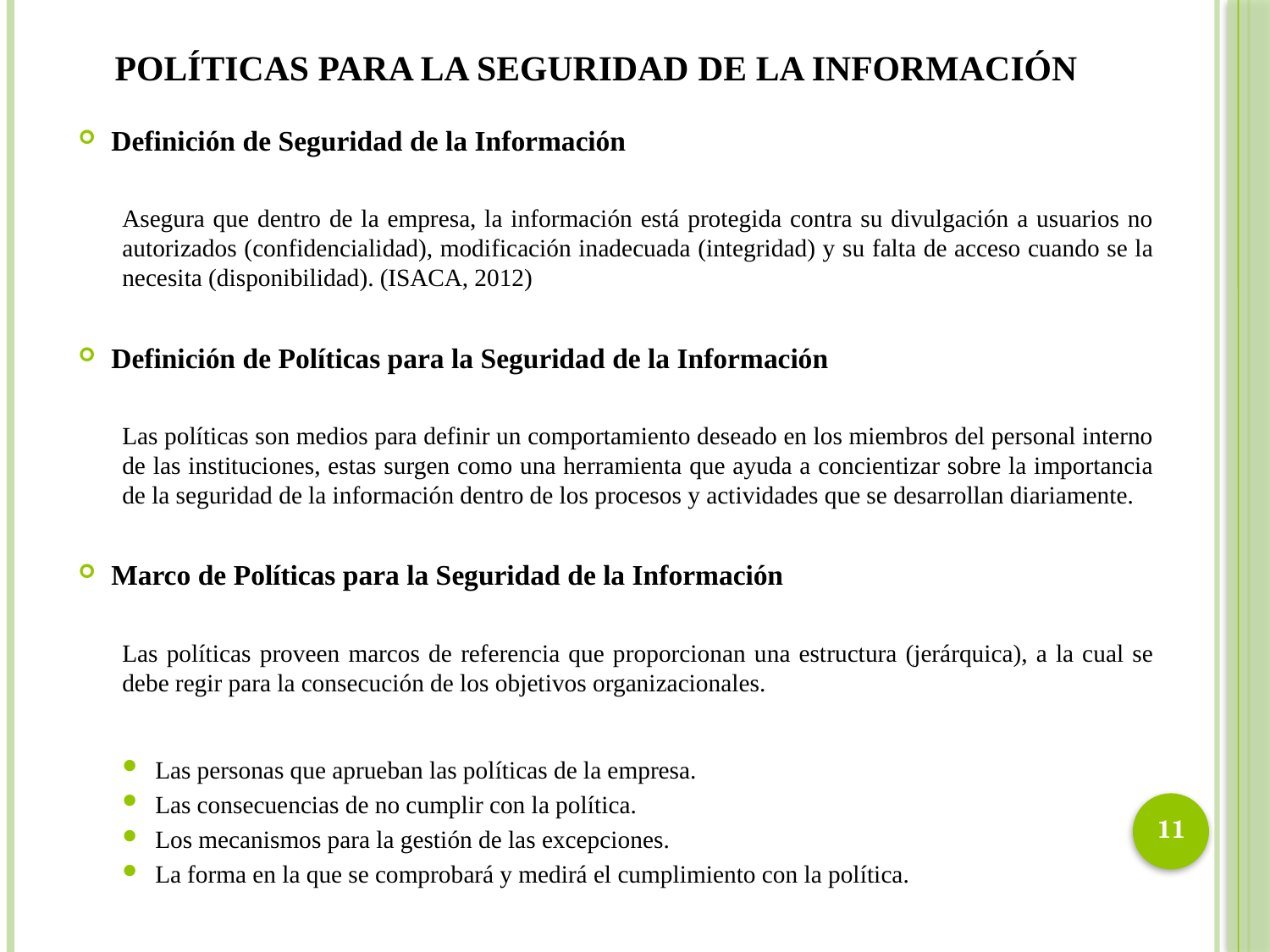

# POLÍTICAS PARA LA SEGURIDAD DE LA INFORMACIÓN
Definición de Seguridad de la Información

Asegura que dentro de la empresa, la información está protegida contra su divulgación a usuarios no autorizados (confidencialidad), modificación inadecuada (integridad) y su falta de acceso cuando se la necesita (disponibilidad). (ISACA, 2012)

Definición de Políticas para la Seguridad de la Información

Las políticas son medios para definir un comportamiento deseado en los miembros del personal interno de las instituciones, estas surgen como una herramienta que ayuda a concientizar sobre la importancia de la seguridad de la información dentro de los procesos y actividades que se desarrollan diariamente.

Marco de Políticas para la Seguridad de la Información

Las políticas proveen marcos de referencia que proporcionan una estructura (jerárquica), a la cual se debe regir para la consecución de los objetivos organizacionales.

Las personas que aprueban las políticas de la empresa.
Las consecuencias de no cumplir con la política.
Los mecanismos para la gestión de las excepciones.
La forma en la que se comprobará y medirá el cumplimiento con la política.
11